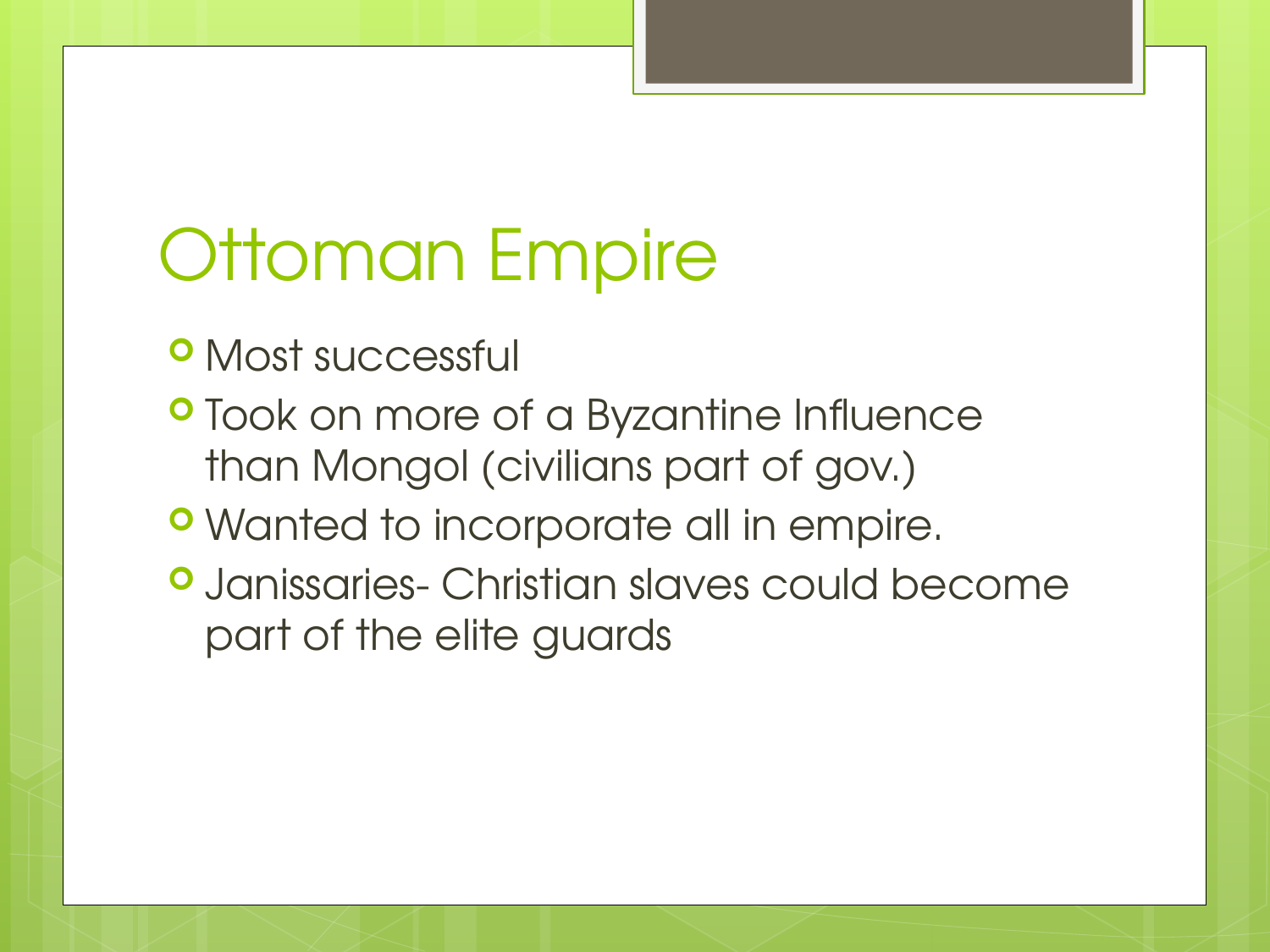

# Ottoman Empire
Most successful
Took on more of a Byzantine Influence than Mongol (civilians part of gov.)
Wanted to incorporate all in empire.
Janissaries- Christian slaves could become part of the elite guards